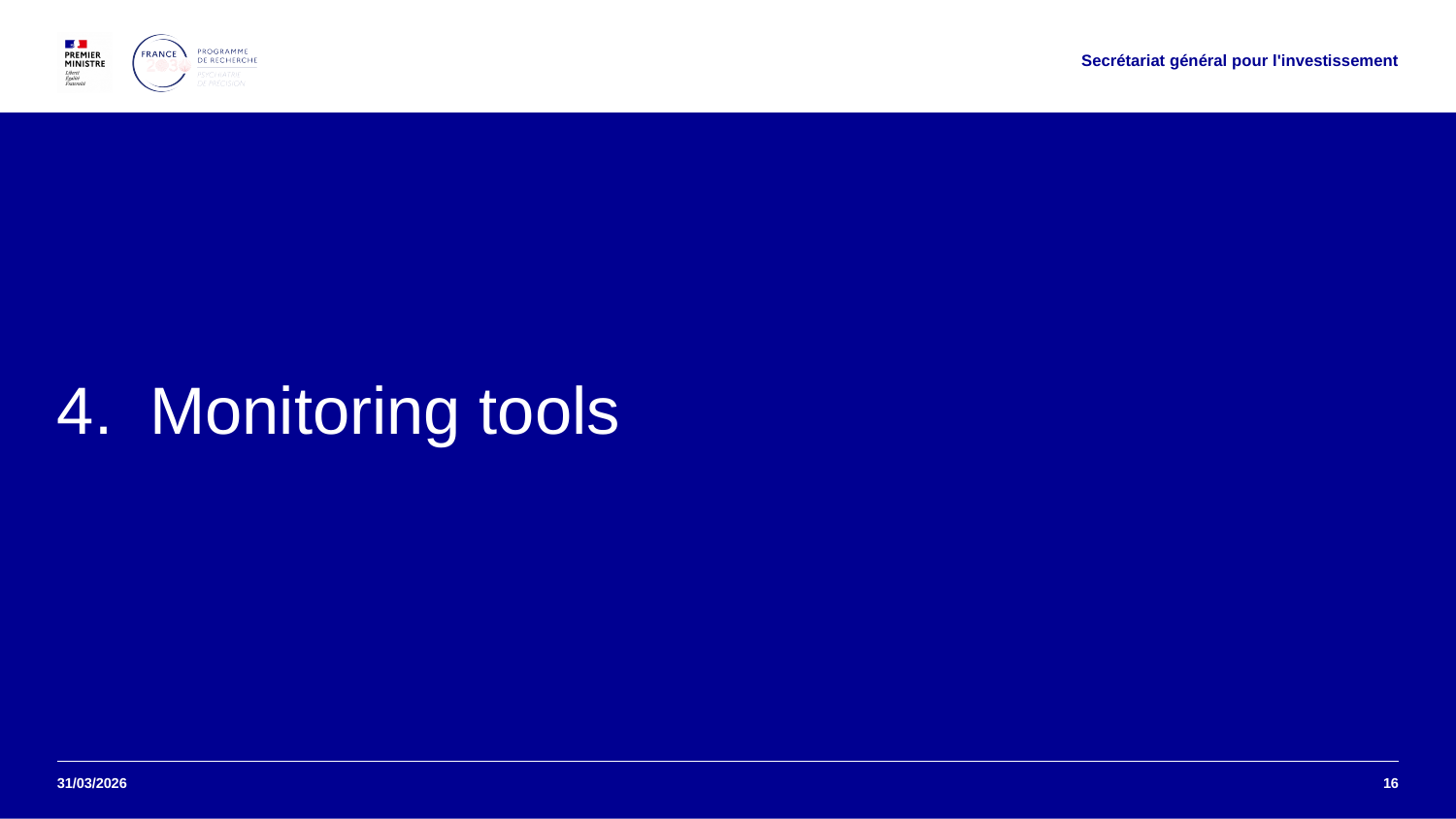

Secrétariat général pour l'investissement
# 4.  Monitoring tools
31/03/2026
16